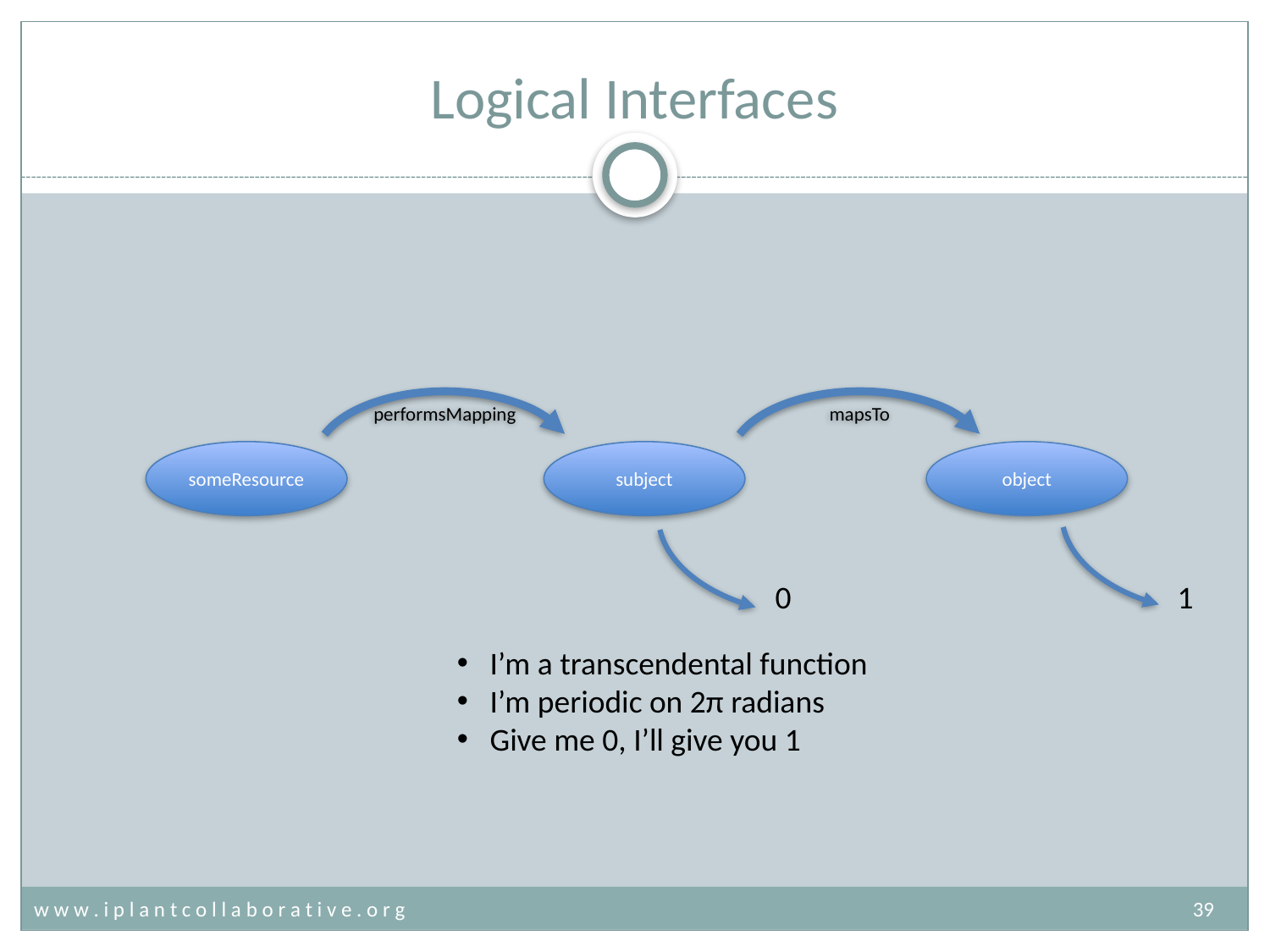

# Logical Interfaces
performsMapping
mapsTo

someResource
subject
object
0
1
I’m a transcendental function
I’m periodic on 2π radians
Give me 0, I’ll give you 1

w w w . i p l a n t c o l l a b o r a t i v e . o r g	39